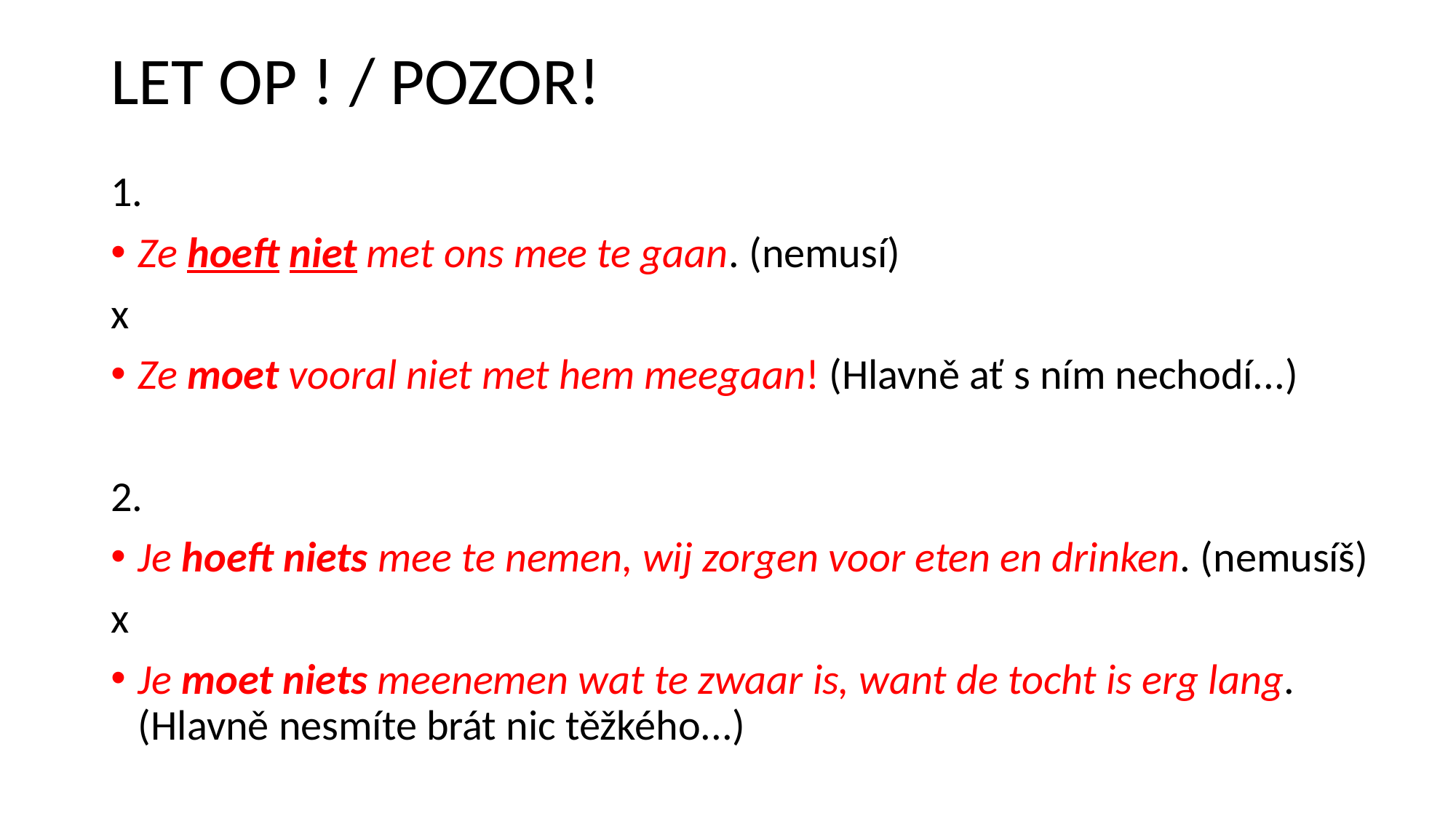

# LET OP ! / POZOR!
1.
Ze hoeft niet met ons mee te gaan. (nemusí)
x
Ze moet vooral niet met hem meegaan! (Hlavně ať s ním nechodí...)

2.
Je hoeft niets mee te nemen, wij zorgen voor eten en drinken. (nemusíš)
x
Je moet niets meenemen wat te zwaar is, want de tocht is erg lang. (Hlavně nesmíte brát nic těžkého...)